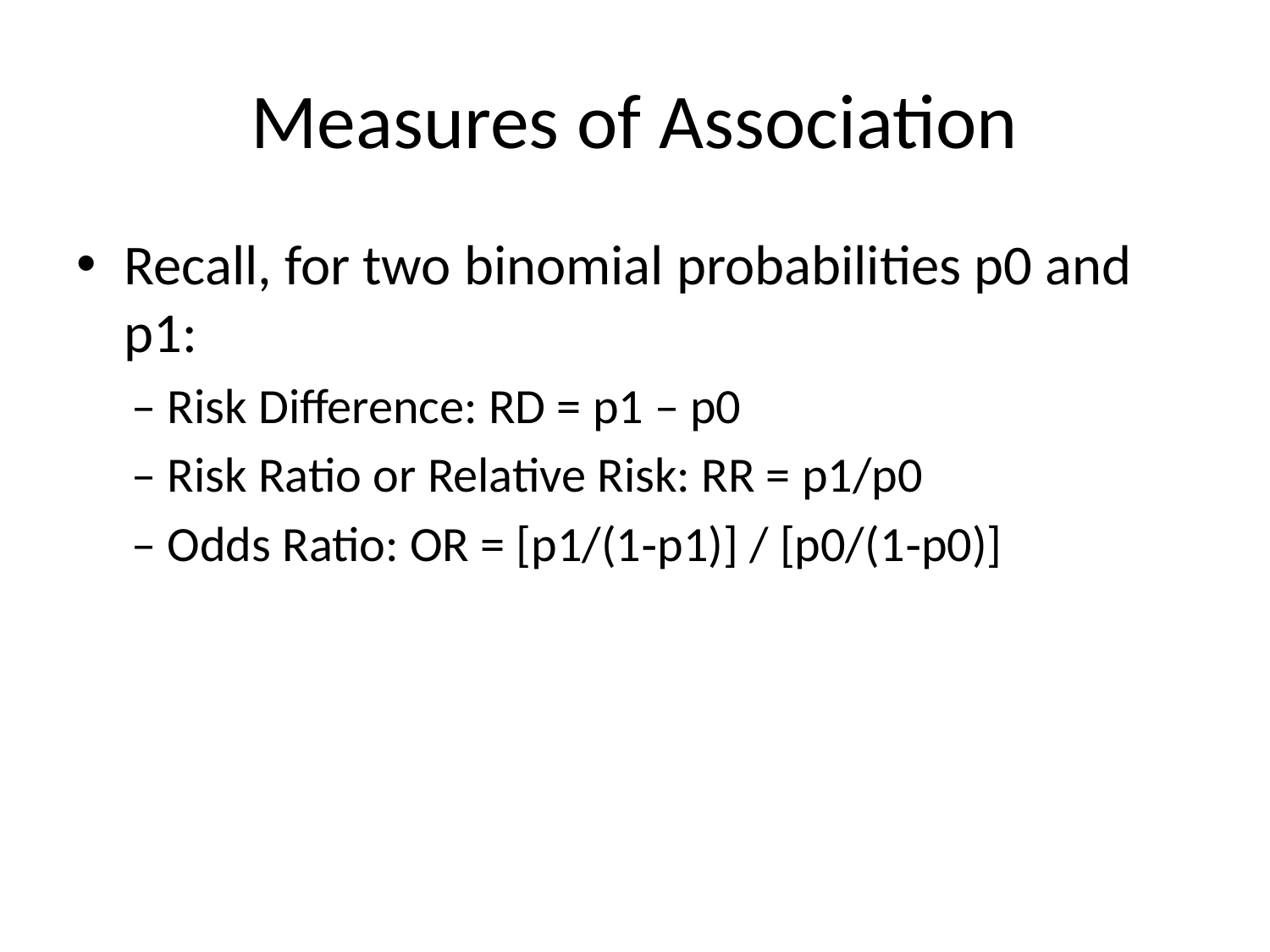

# Measures of Association
Recall, for two binomial probabilities p0 and p1:
– Risk Difference: RD = p1 – p0
– Risk Ratio or Relative Risk: RR = p1/p0
– Odds Ratio: OR = [p1/(1‐p1)] / [p0/(1‐p0)]